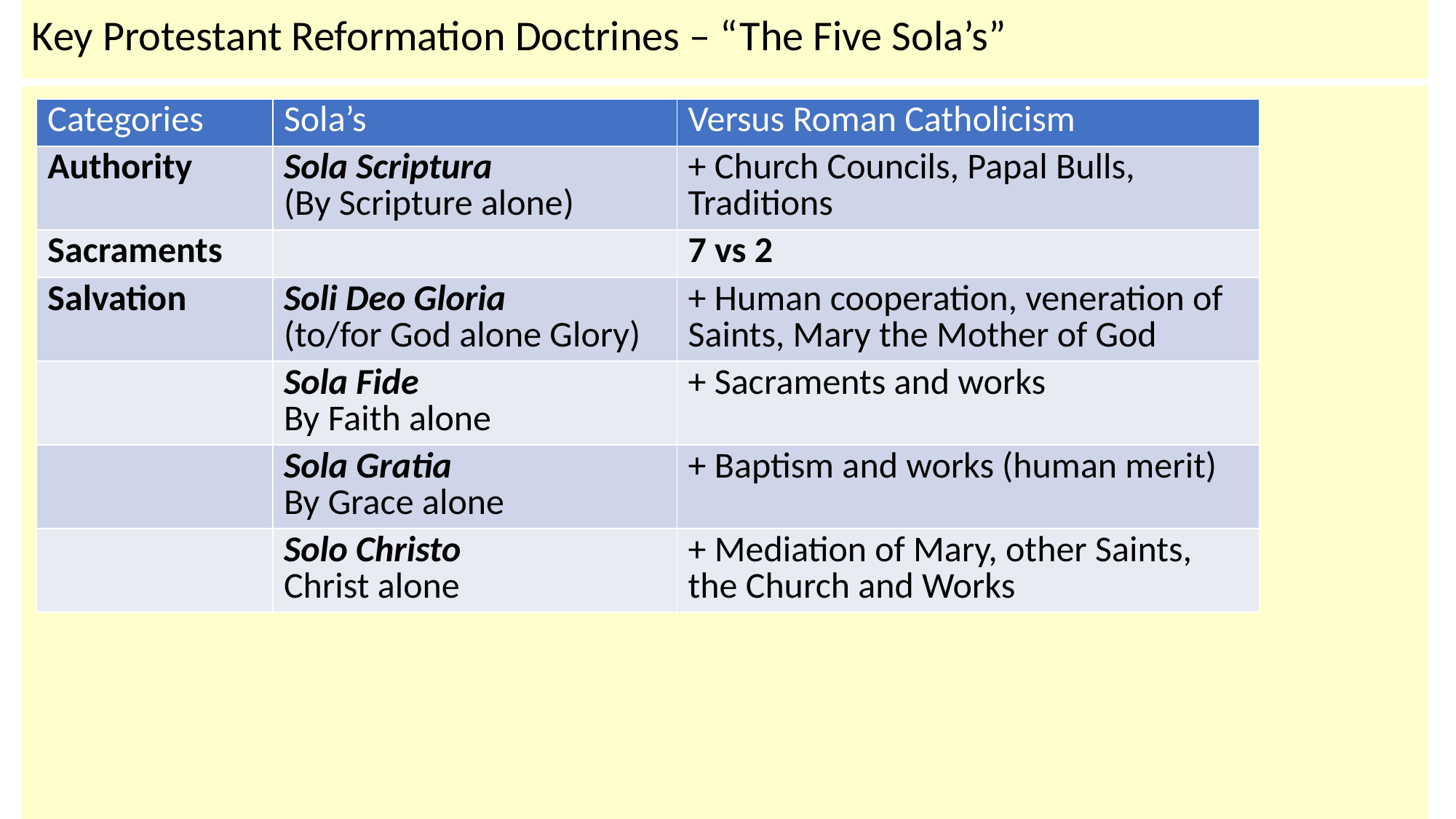

# Key Protestant Reformation Doctrines – “The Five Sola’s”

| Categories | Sola’s | Versus Roman Catholicism |
| --- | --- | --- |
| Authority | Sola Scriptura (By Scripture alone) | + Church Councils, Papal Bulls, Traditions |
| Sacraments |  | 7 vs 2 |
| Salvation | Soli Deo Gloria (to/for God alone Glory) | + Human cooperation, veneration of Saints, Mary the Mother of God |
|  | Sola Fide By Faith alone | + Sacraments and works |
|  | Sola Gratia By Grace alone | + Baptism and works (human merit) |
|  | Solo Christo Christ alone | + Mediation of Mary, other Saints, the Church and Works |